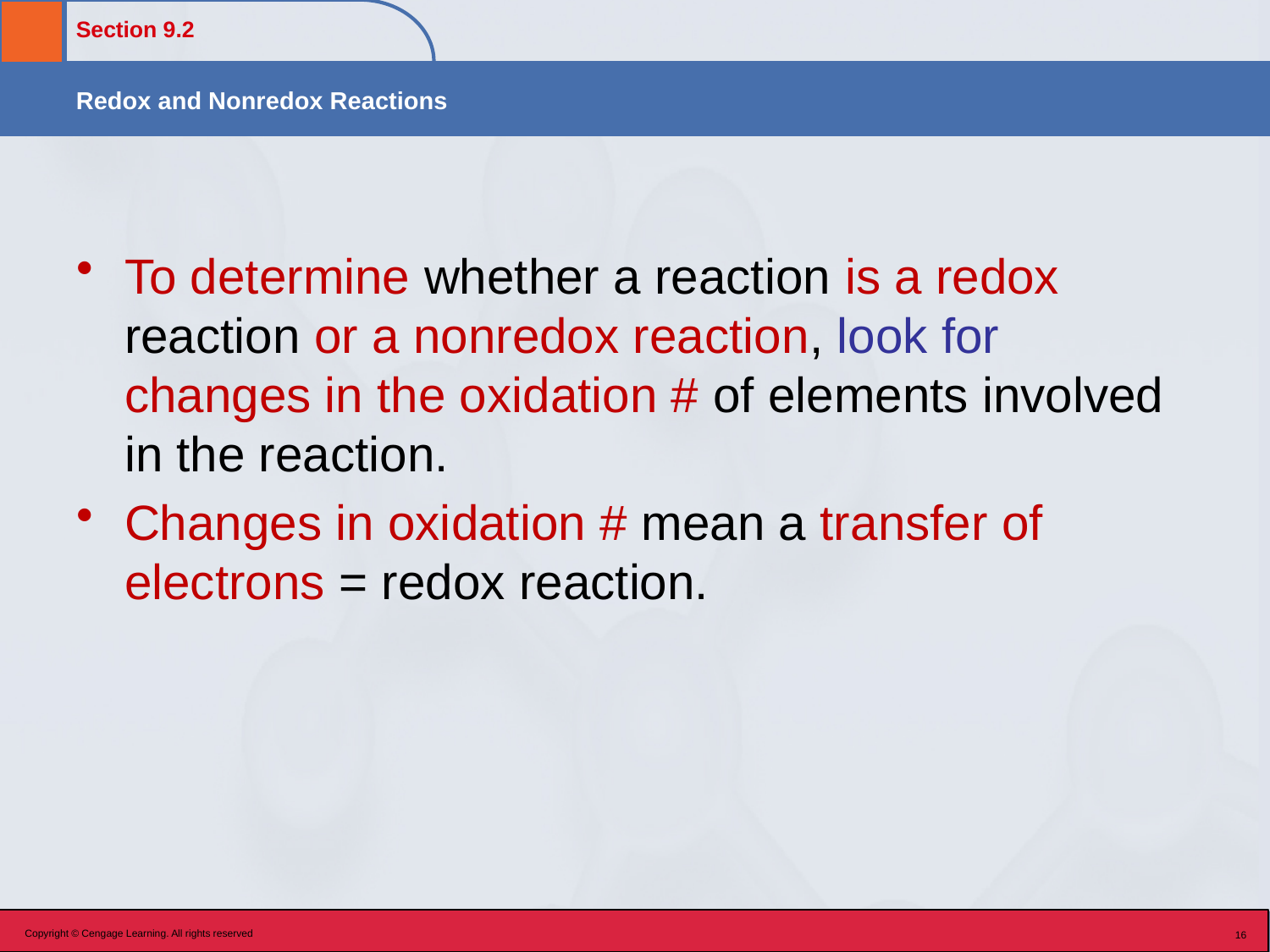

To determine whether a reaction is a redox reaction or a nonredox reaction, look for changes in the oxidation # of elements involved in the reaction.
Changes in oxidation # mean a transfer of electrons = redox reaction.
Copyright © Cengage Learning. All rights reserved
16